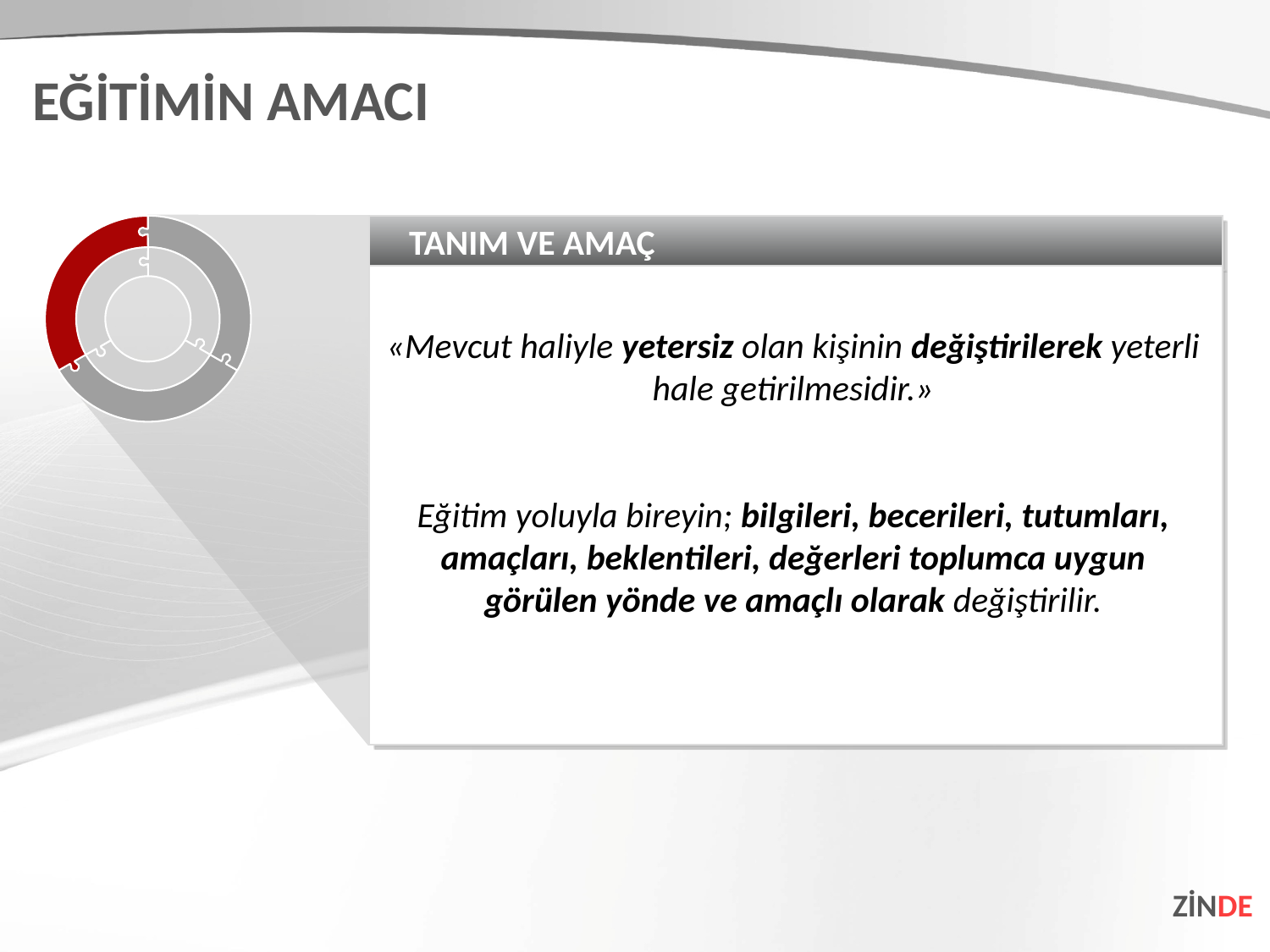

EĞİTİMİN AMACI

TANIM VE AMAÇ

«Mevcut haliyle yetersiz olan kişinin değiştirilerek yeterli hale getirilmesidir.»

Eğitim yoluyla bireyin; bilgileri, becerileri, tutumları, amaçları, beklentileri, değerleri toplumca uygun görülen yönde ve amaçlı olarak değiştirilir.

ZİNDE